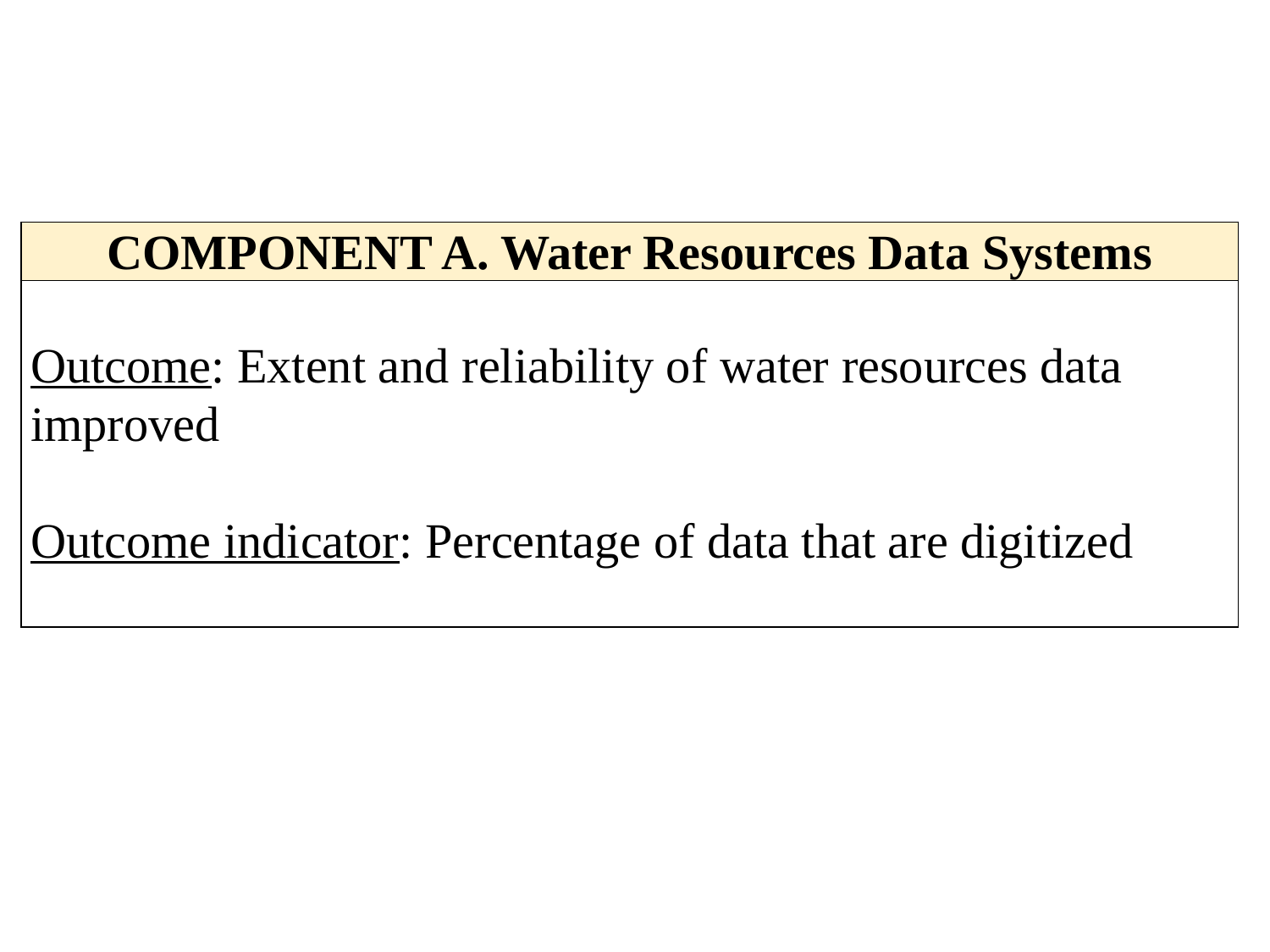

| COMPONENT A. Water Resources Data Systems |
| --- |
| Outcome: Extent and reliability of water resources data improved   Outcome indicator: Percentage of data that are digitized |